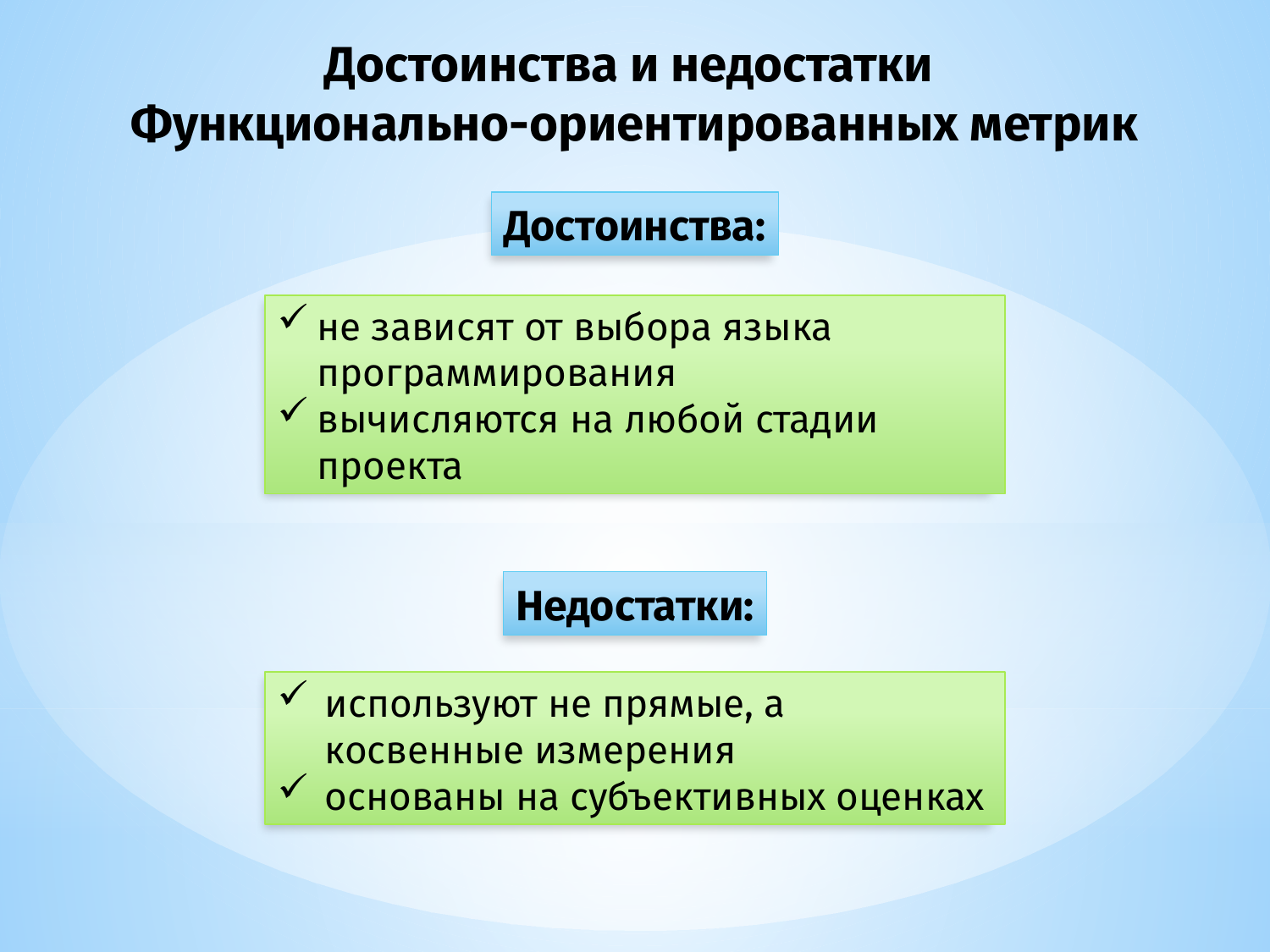

Достоинства и недостатки
Функционально-ориентированных метрик
Достоинства:
не зависят от выбора языка программирования
вычисляются на любой стадии проекта
Недостатки:
используют не прямые, а косвенные измерения
основаны на субъективных оценках